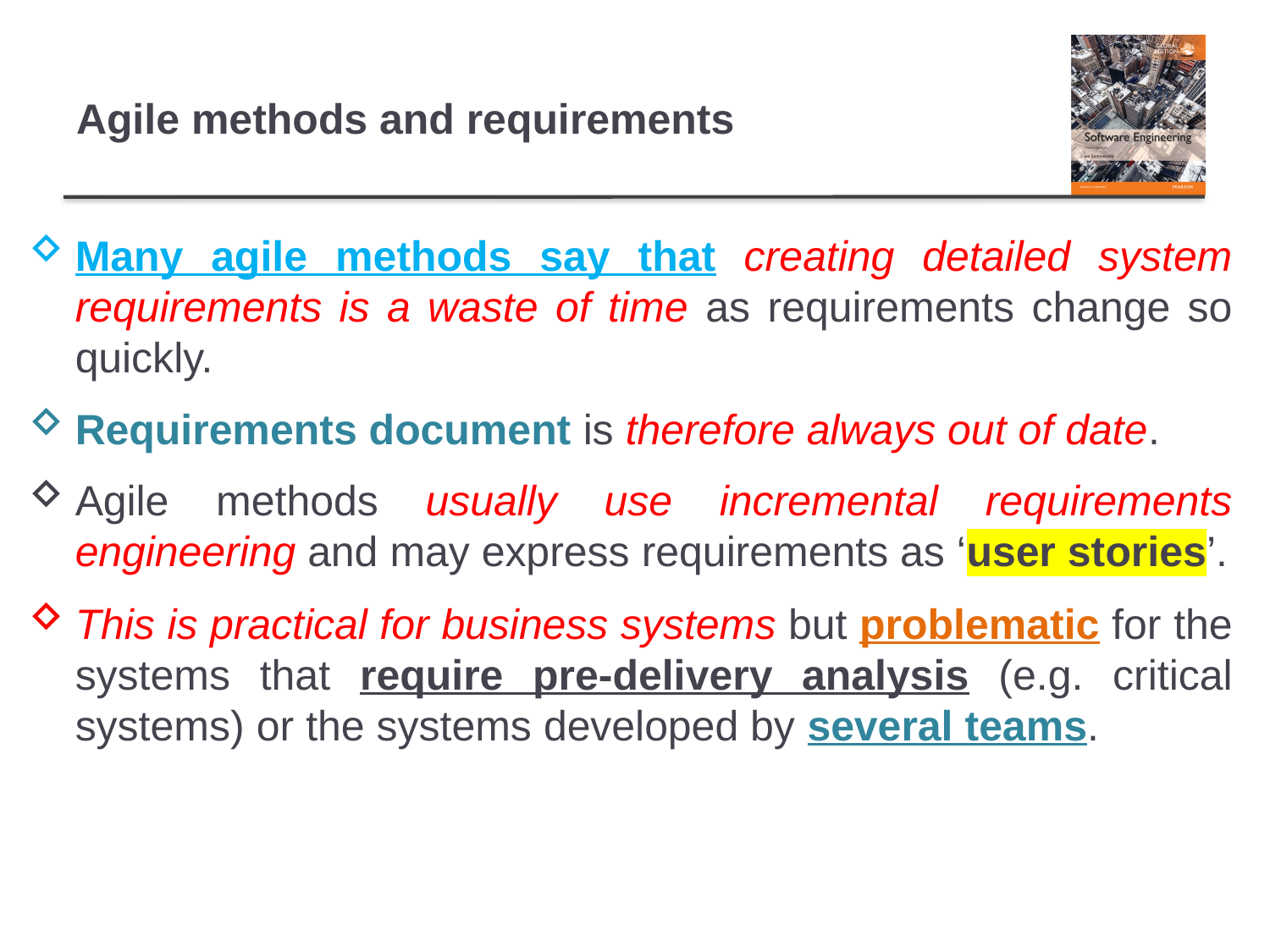

# Agile methods and requirements
Many agile methods say that creating detailed system requirements is a waste of time as requirements change so quickly.
Requirements document is therefore always out of date.
Agile methods usually use incremental requirements engineering and may express requirements as ‘user stories’.
This is practical for business systems but problematic for the systems that require pre-delivery analysis (e.g. critical systems) or the systems developed by several teams.